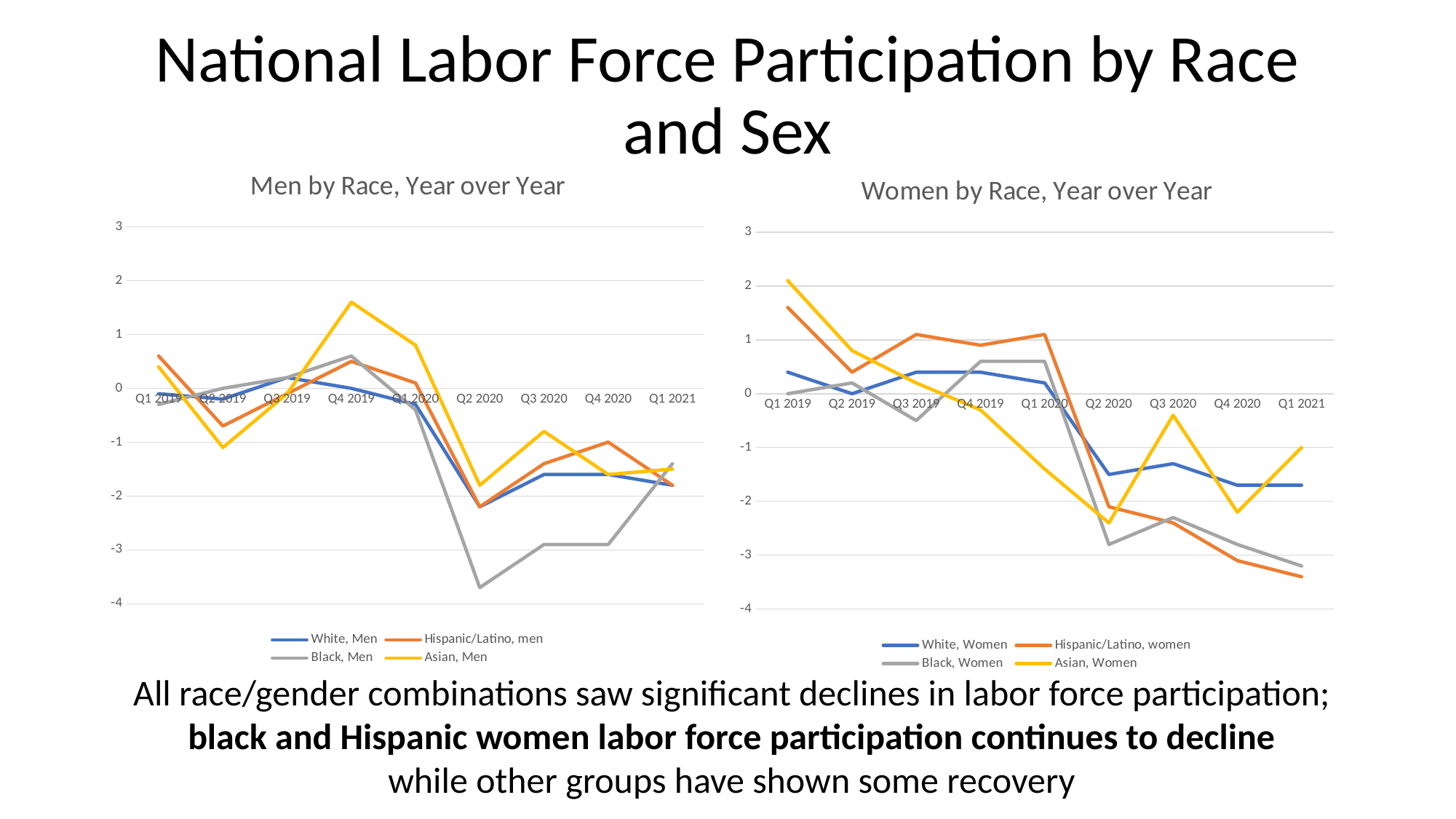

# National Labor Force Participation by Race and Sex

### Chart: Men by Race, Year over Year

| Category | White, Men | Hispanic/Latino, men | Black, Men | Asian, Men |
|---|---|---|---|---|
| Q1 2019 | -0.10000000000000853 | 0.6000000000000085 | -0.29999999999999716 | 0.4000000000000057 |
| Q2 2019 | -0.20000000000000284 | -0.7000000000000028 | 0.0 | -1.1000000000000085 |
| Q3 2019 | 0.20000000000000284 | -0.09999999999999432 | 0.20000000000000284 | -0.09999999999999432 |
| Q4 2019 | 0.0 | 0.5 | 0.6000000000000085 | 1.6000000000000085 |
| Q1 2020 | -0.29999999999999716 | 0.09999999999999432 | -0.4000000000000057 | 0.7999999999999972 |
| Q2 2020 | -2.200000000000003 | -2.200000000000003 | -3.700000000000003 | -1.7999999999999972 |
| Q3 2020 | -1.5999999999999943 | -1.4000000000000057 | -2.8999999999999915 | -0.8000000000000114 |
| Q4 2020 | -1.6000000000000085 | -1.0 | -2.9000000000000057 | -1.6000000000000085 |
| Q1 2021 | -1.7999999999999972 | -1.7999999999999972 | -1.3999999999999915 | -1.5 |

### Chart: Women by Race, Year over Year

| Category | White, Women | Hispanic/Latino, women | Black, Women | Asian, Women |
|---|---|---|---|---|
| Q1 2019 | 0.3999999999999986 | 1.6000000000000014 | 0.0 | 2.0999999999999943 |
| Q2 2019 | 0.0 | 0.3999999999999986 | 0.20000000000000284 | 0.7999999999999972 |
| Q3 2019 | 0.3999999999999986 | 1.1000000000000014 | -0.5 | 0.20000000000000284 |
| Q4 2019 | 0.4000000000000057 | 0.8999999999999986 | 0.5999999999999943 | -0.30000000000000426 |
| Q1 2020 | 0.20000000000000284 | 1.0999999999999943 | 0.6000000000000014 | -1.3999999999999986 |
| Q2 2020 | -1.5 | -2.0999999999999943 | -2.8000000000000043 | -2.3999999999999986 |
| Q3 2020 | -1.2999999999999972 | -2.3999999999999986 | -2.3000000000000043 | -0.3999999999999986 |
| Q4 2020 | -1.7000000000000028 | -3.1000000000000014 | -2.799999999999997 | -2.1999999999999957 |
| Q1 2021 | -1.7000000000000028 | -3.3999999999999986 | -3.200000000000003 | -1.0 |
All race/gender combinations saw significant declines in labor force participation;
black and Hispanic women labor force participation continues to decline
while other groups have shown some recovery